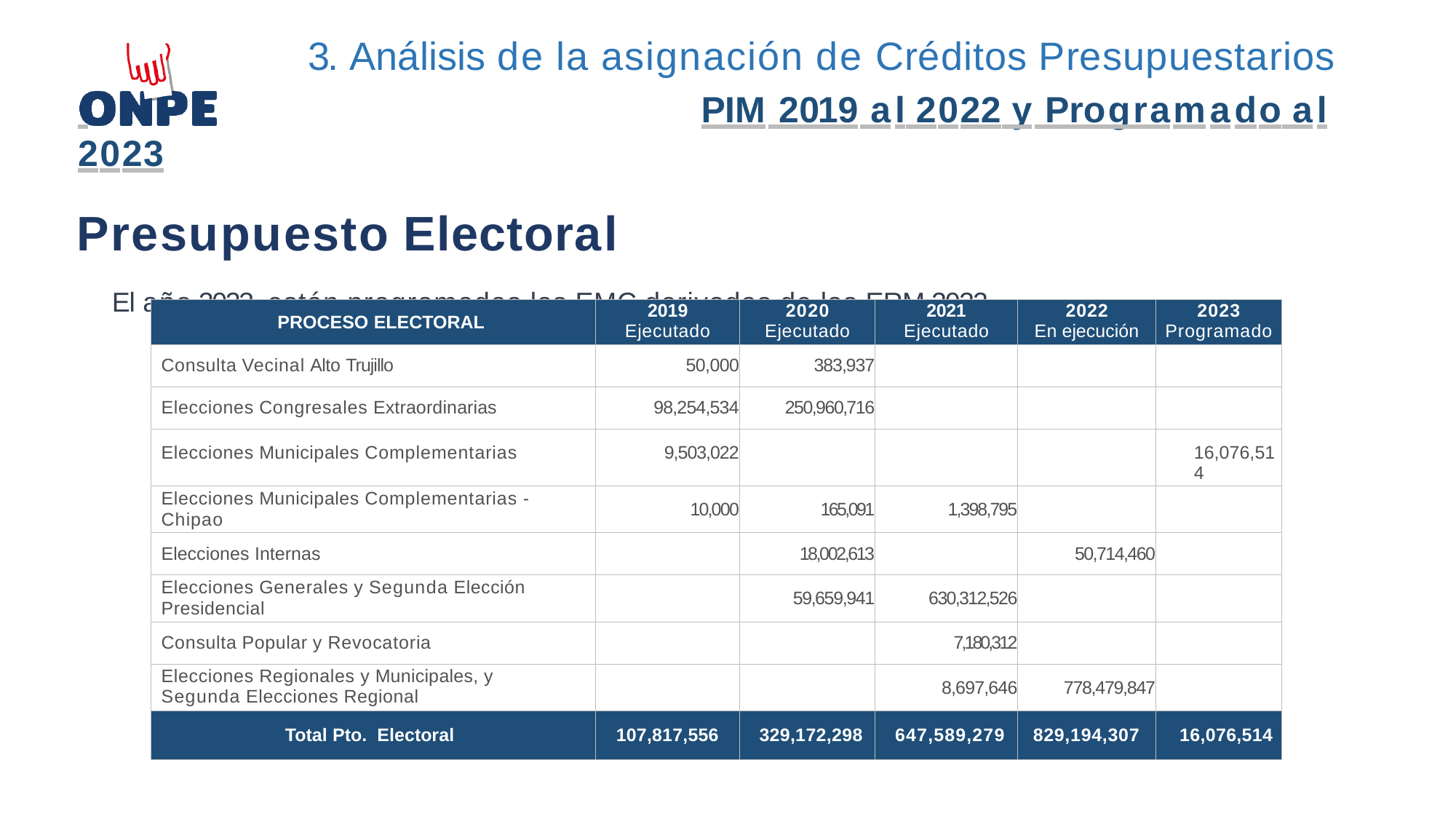

# 3. Análisis de la asignación de Créditos Presupuestarios
 	PIM 2019 al 2022 y Programado al 2023
Presupuesto Electoral
El año 2023, están programadas las EMC derivadas de las ERM 2022
| PROCESO ELECTORAL | 2019 Ejecutado | 2020 Ejecutado | 2021 Ejecutado | 2022 En ejecución | 2023 Programado |
| --- | --- | --- | --- | --- | --- |
| Consulta Vecinal Alto Trujillo | 50,000 | 383,937 |  |  |  |
| Elecciones Congresales Extraordinarias | 98,254,534 | 250,960,716 |  |  |  |
| Elecciones Municipales Complementarias | 9,503,022 |  |  |  | 16,076,514 |
| Elecciones Municipales Complementarias - Chipao | 10,000 | 165,091 | 1,398,795 |  |  |
| Elecciones Internas |  | 18,002,613 |  | 50,714,460 |  |
| Elecciones Generales y Segunda Elección Presidencial |  | 59,659,941 | 630,312,526 |  |  |
| Consulta Popular y Revocatoria |  |  | 7,180,312 |  |  |
| Elecciones Regionales y Municipales, y Segunda Elecciones Regional |  |  | 8,697,646 | 778,479,847 |  |
| Total Pto. Electoral | 107,817,556 | 329,172,298 | 647,589,279 | 829,194,307 | 16,076,514 |